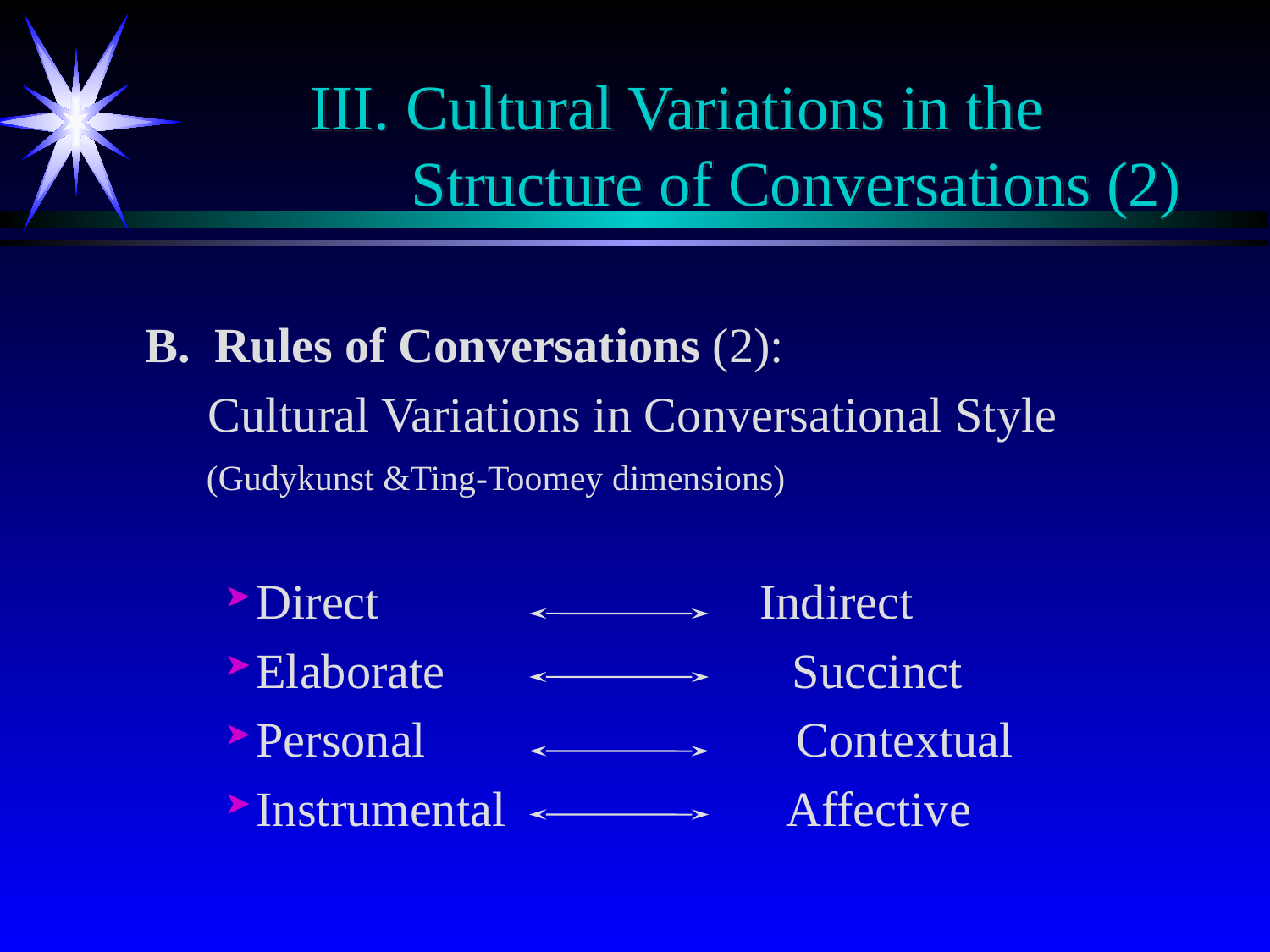

# III. Cultural Variations in the Structure of Conversations (2)
	B.  Rules of Conversations (2):
         Cultural Variations in Conversational Style
     (Gudykunst &Ting-Toomey dimensions)
Direct                               Indirect
Elaborate	                       Succinct
Personal	         	             Contextual
Instrumental 	 	  Affective